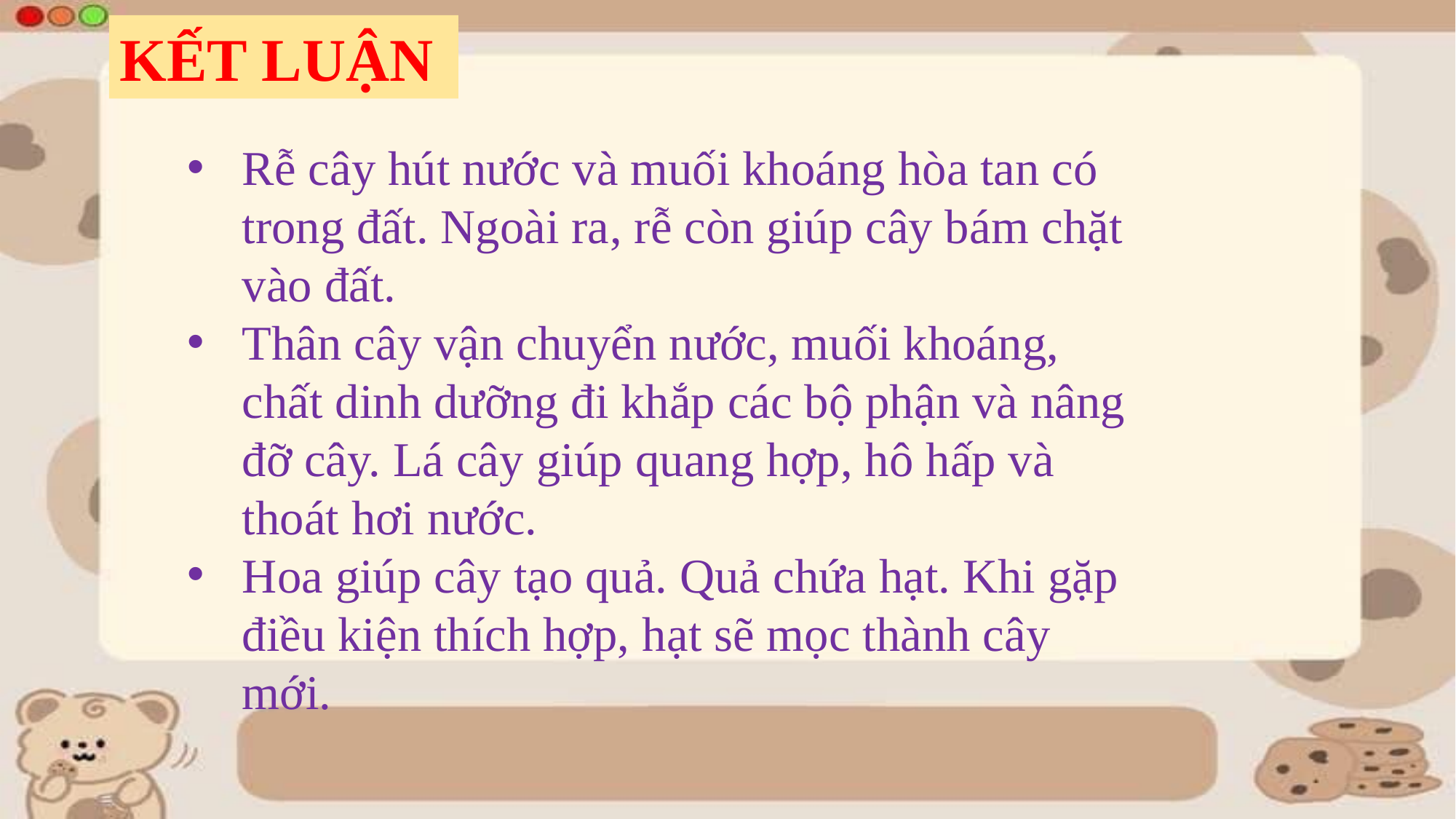

KẾT LUẬN
Rễ cây hút nước và muối khoáng hòa tan có trong đất. Ngoài ra, rễ còn giúp cây bám chặt vào đất.
Thân cây vận chuyển nước, muối khoáng, chất dinh dưỡng đi khắp các bộ phận và nâng đỡ cây. Lá cây giúp quang hợp, hô hấp và thoát hơi nước.
Hoa giúp cây tạo quả. Quả chứa hạt. Khi gặp điều kiện thích hợp, hạt sẽ mọc thành cây mới.